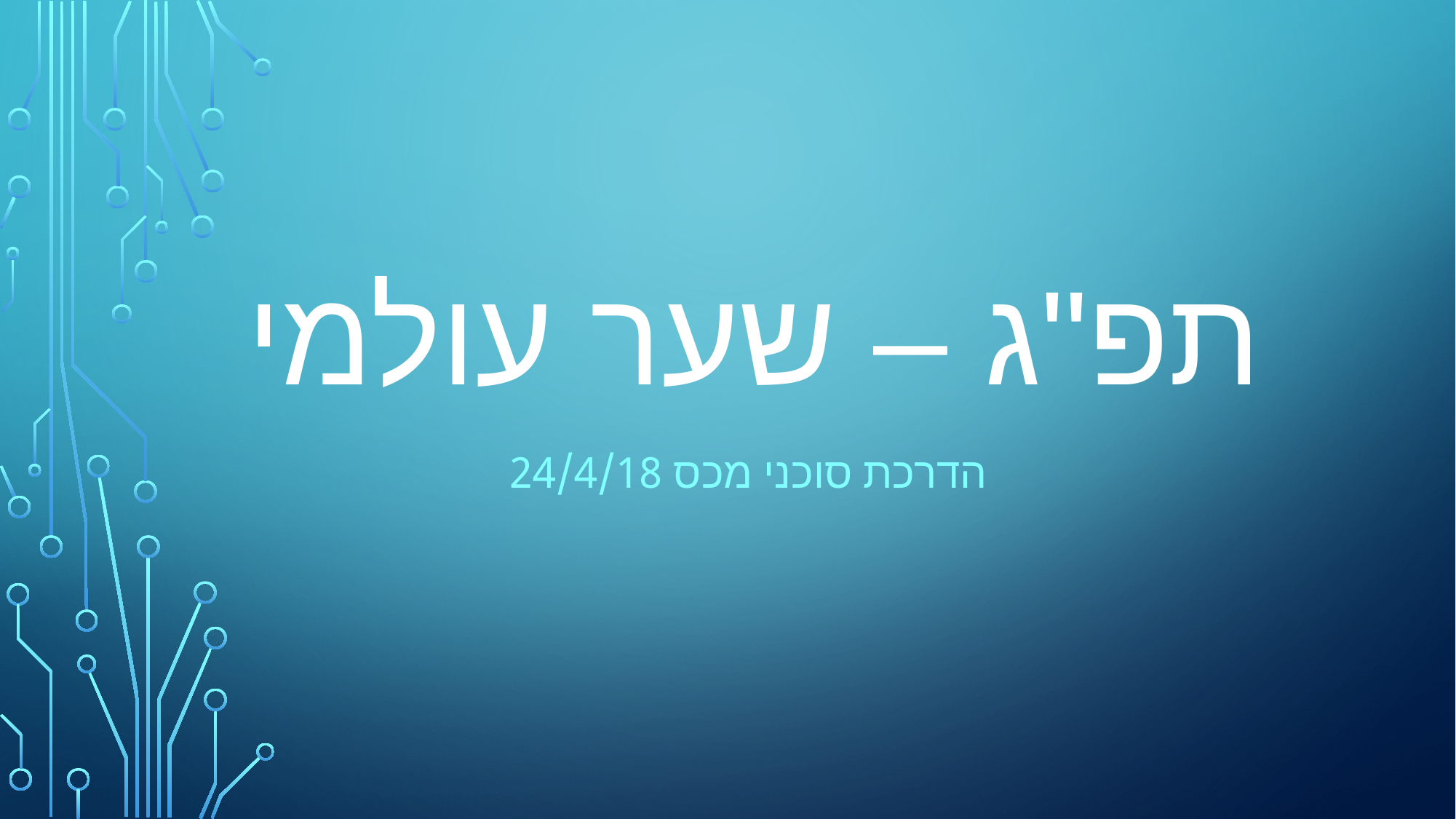

# תפ"ג – שער עולמי
הדרכת סוכני מכס 24/4/18